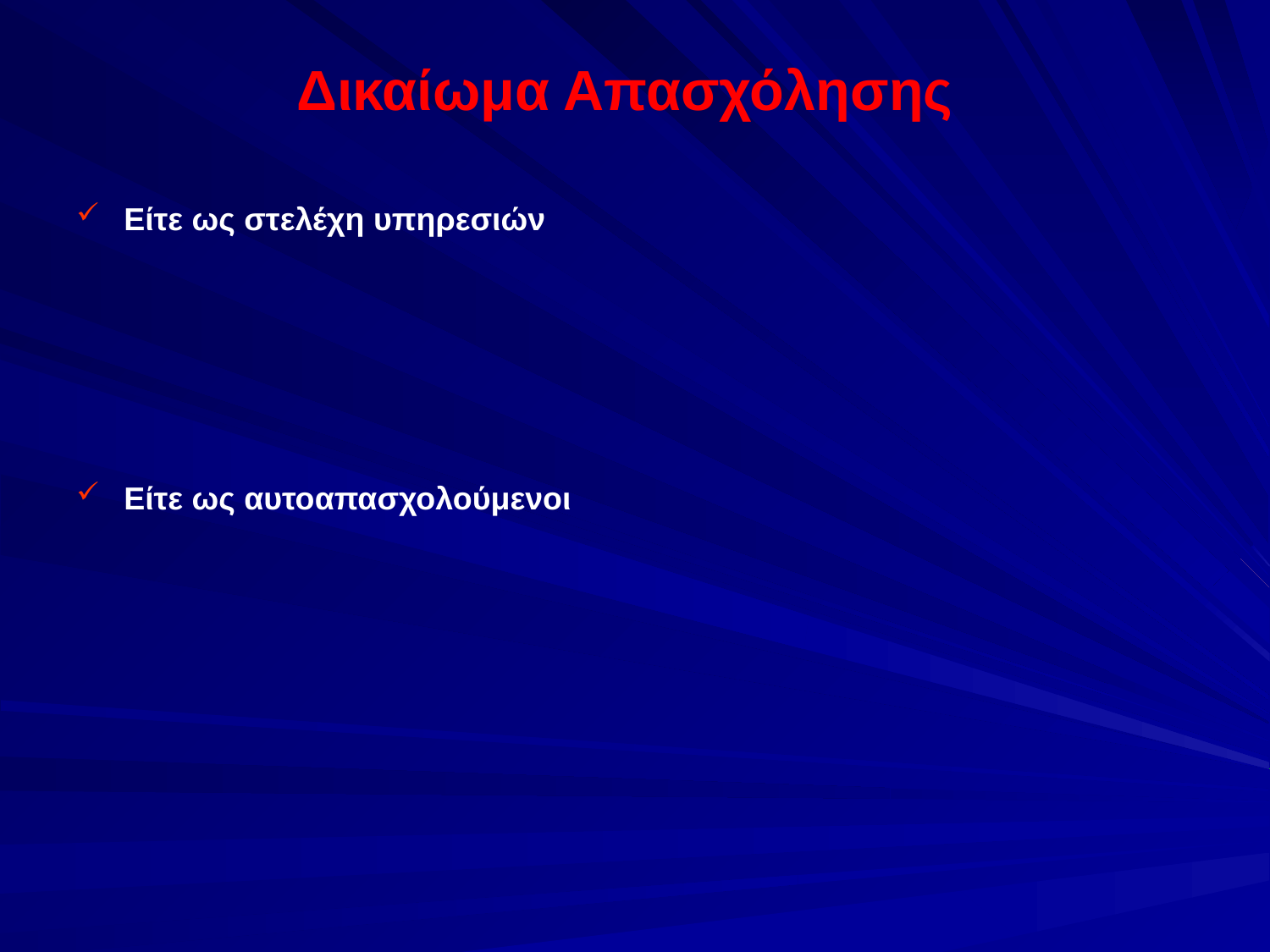

# Δικαίωμα Απασχόλησης
Είτε ως στελέχη υπηρεσιών

Είτε ως αυτοαπασχολούμενοι